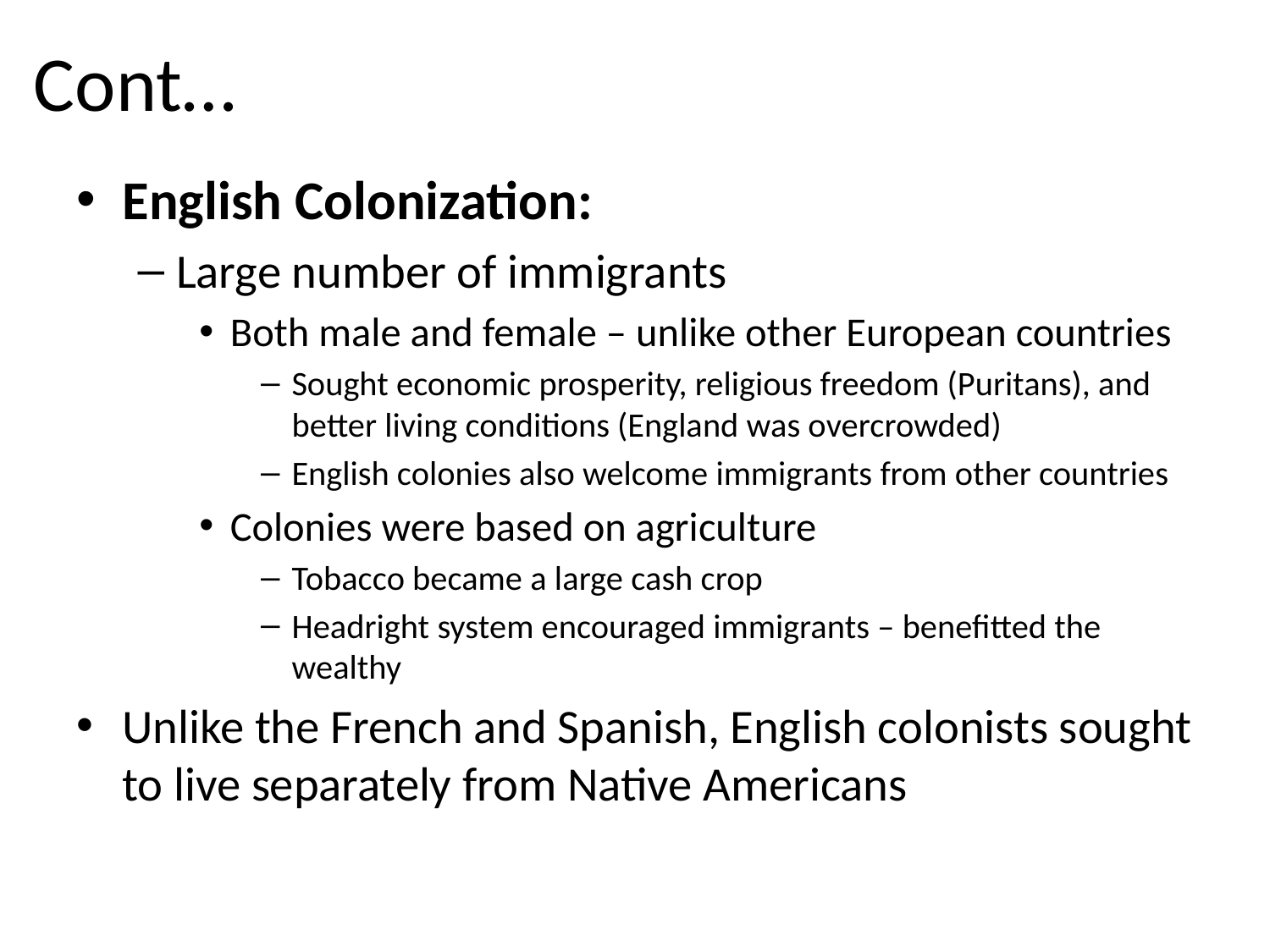

# Cont…
English Colonization:
Large number of immigrants
Both male and female – unlike other European countries
Sought economic prosperity, religious freedom (Puritans), and better living conditions (England was overcrowded)
English colonies also welcome immigrants from other countries
Colonies were based on agriculture
Tobacco became a large cash crop
Headright system encouraged immigrants – benefitted the wealthy
Unlike the French and Spanish, English colonists sought to live separately from Native Americans